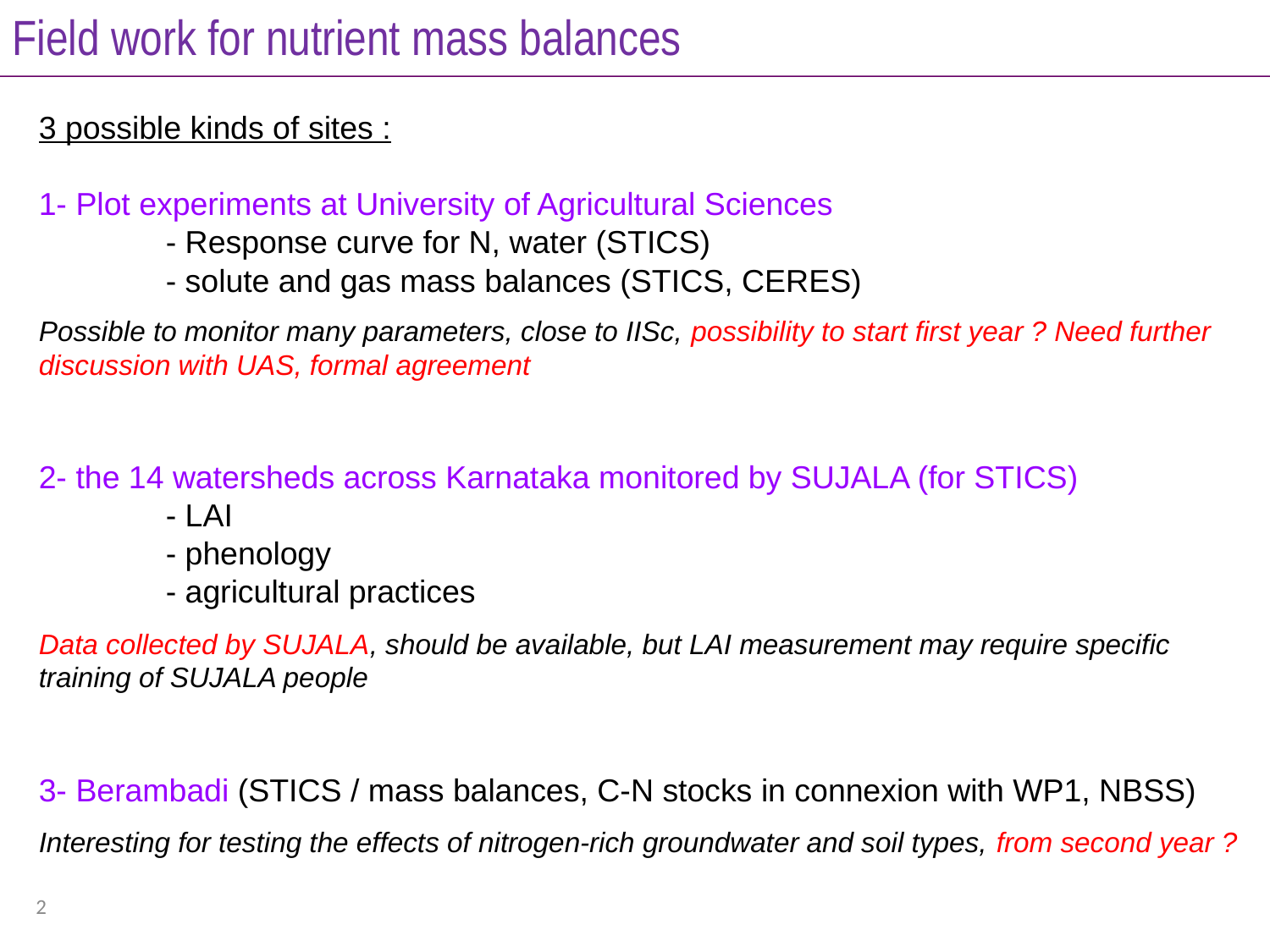

Field work for nutrient mass balances

3 possible kinds of sites :

1- Plot experiments at University of Agricultural Sciences
	- Response curve for N, water (STICS)
	- solute and gas mass balances (STICS, CERES)

Possible to monitor many parameters, close to IISc, possibility to start first year ? Need further discussion with UAS, formal agreement

2- the 14 watersheds across Karnataka monitored by SUJALA (for STICS)
	- LAI
	- phenology
	- agricultural practices

Data collected by SUJALA, should be available, but LAI measurement may require specific training of SUJALA people

3- Berambadi (STICS / mass balances, C-N stocks in connexion with WP1, NBSS)

Interesting for testing the effects of nitrogen-rich groundwater and soil types, from second year ?
2